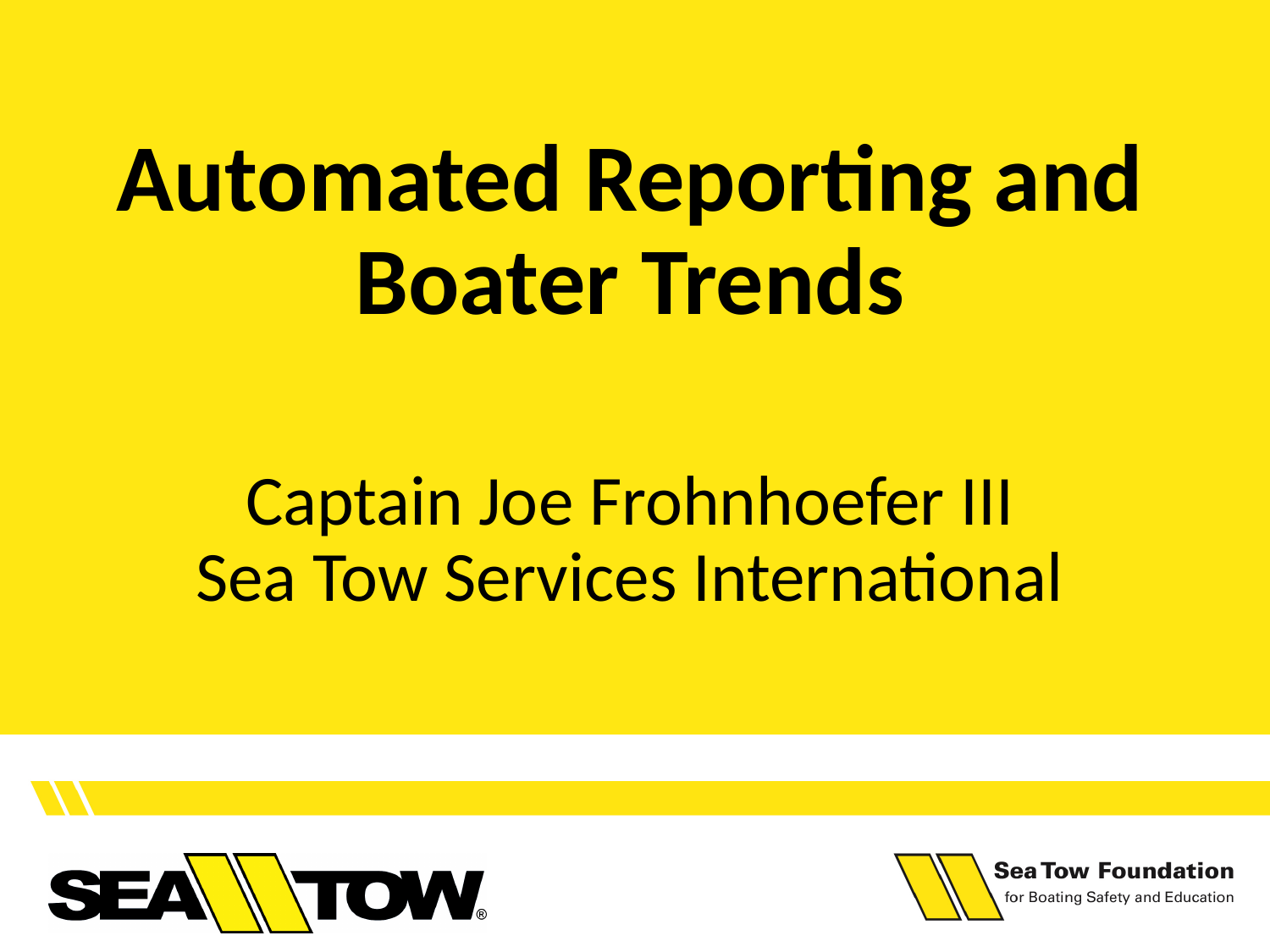

Automated Reporting and Boater Trends

Captain Joe Frohnhoefer III
Sea Tow Services International